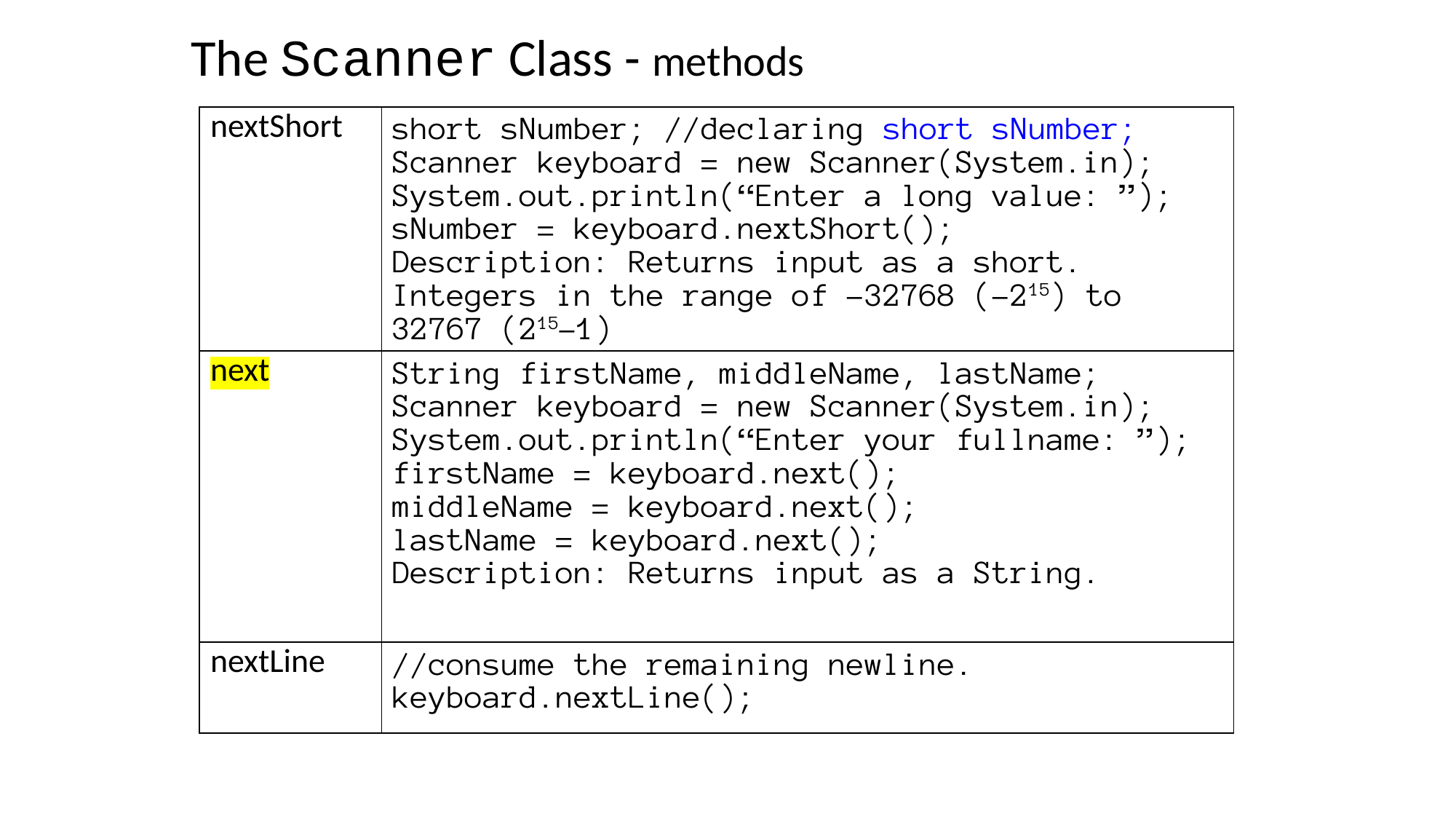

The Scanner Class - methods
| nextShort | short sNumber; //declaring short sNumber; Scanner keyboard = new Scanner(System.in); System.out.println(“Enter a long value: ”); sNumber = keyboard.nextShort(); Description: Returns input as a short. Integers in the range of -32768 (-215) to 32767 (215-1) |
| --- | --- |
| next | String firstName, middleName, lastName; Scanner keyboard = new Scanner(System.in); System.out.println(“Enter your fullname: ”); firstName = keyboard.next(); middleName = keyboard.next(); lastName = keyboard.next(); Description: Returns input as a String. |
| nextLine | //consume the remaining newline. keyboard.nextLine(); |